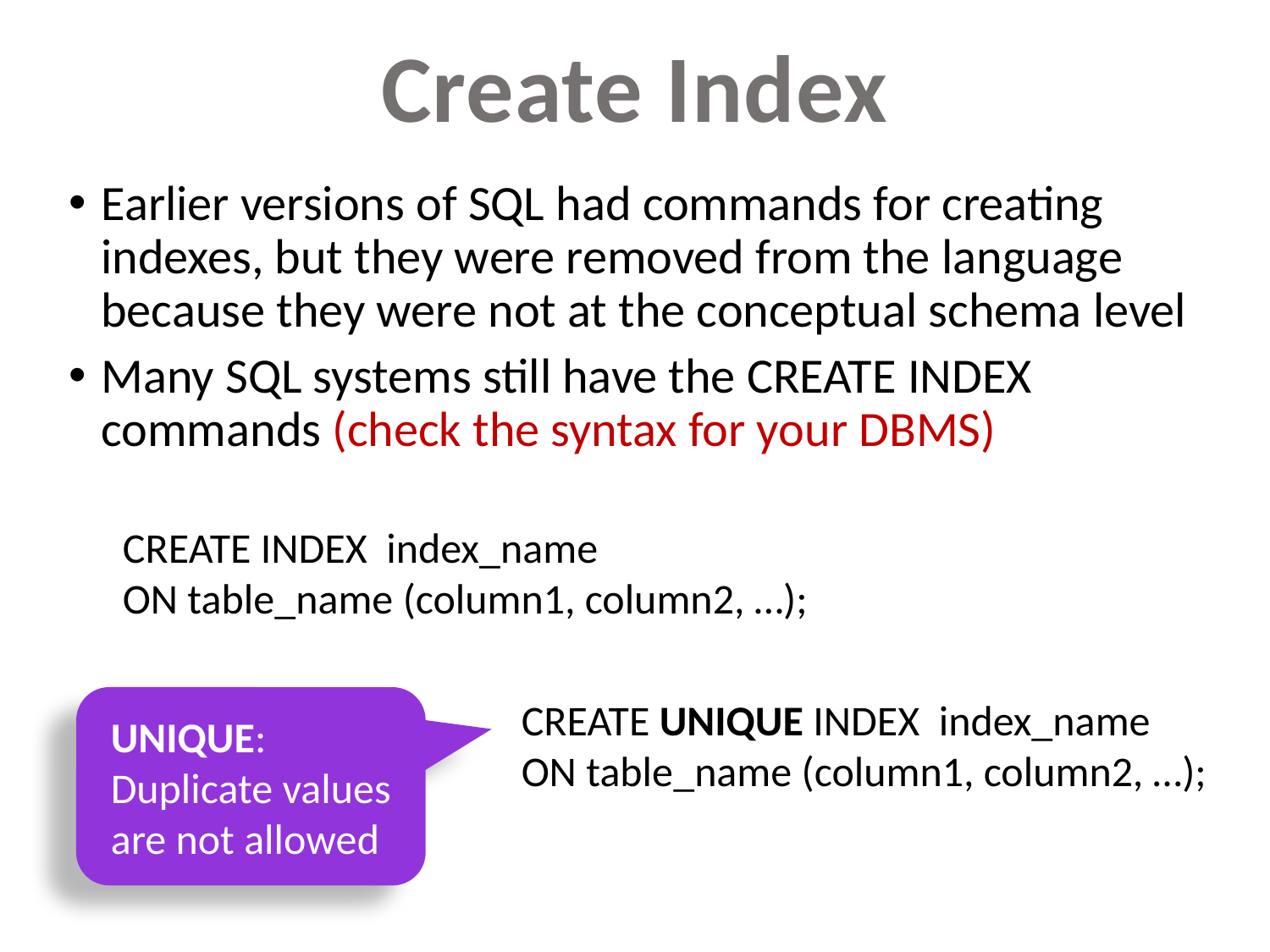

Create Index
Earlier versions of SQL had commands for creating indexes, but they were removed from the language because they were not at the conceptual schema level
Many SQL systems still have the CREATE INDEX commands (check the syntax for your DBMS)
CREATE INDEX  index_name
ON table_name (column1, column2, …);
UNIQUE:  Duplicate values are not allowed
CREATE UNIQUE INDEX  index_name
ON table_name (column1, column2, …);